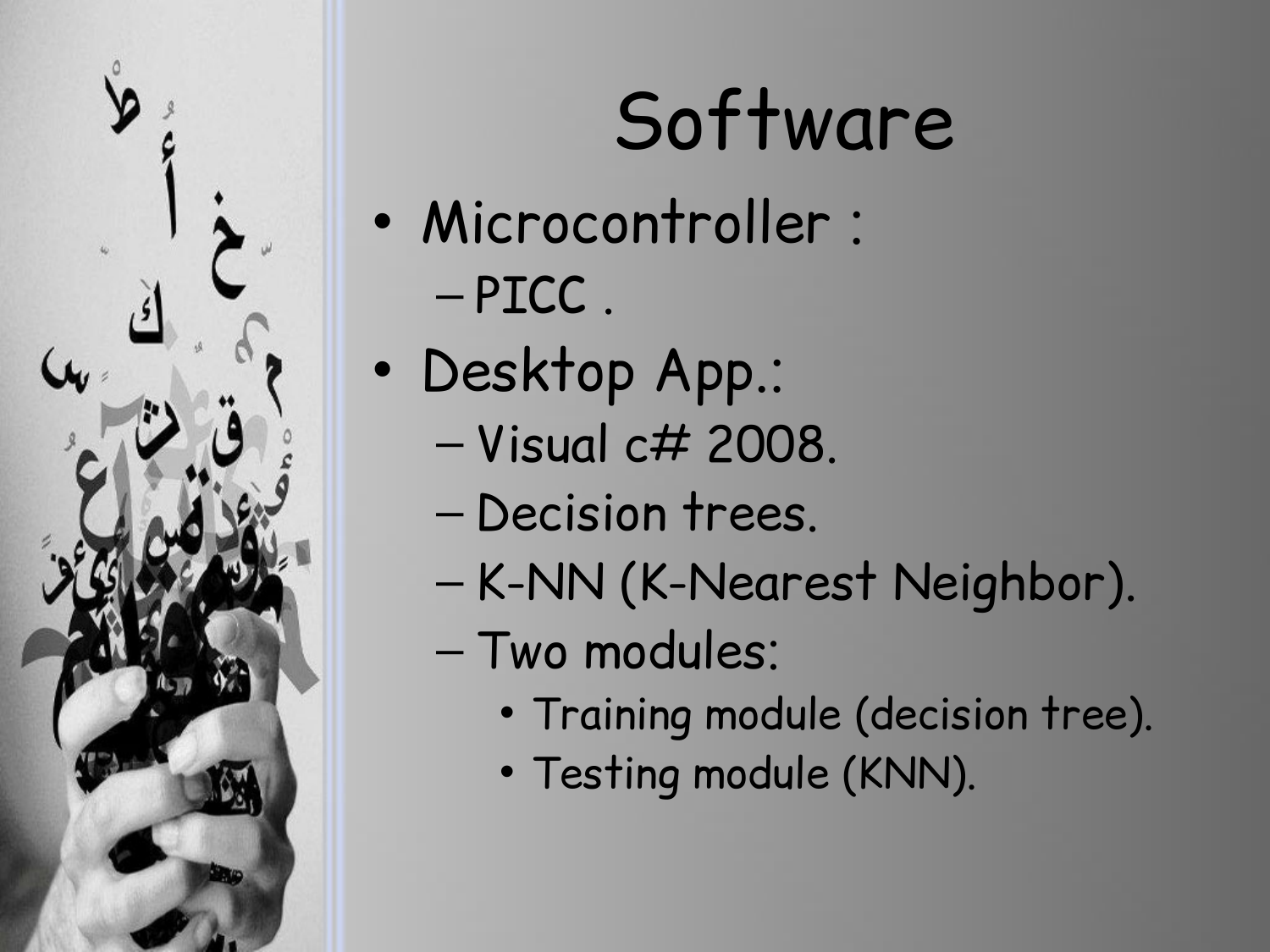

# Software
Microcontroller :
PICC .
Desktop App.:
Visual c# 2008.
Decision trees.
K-NN (K-Nearest Neighbor).
Two modules:
Training module (decision tree).
Testing module (KNN).